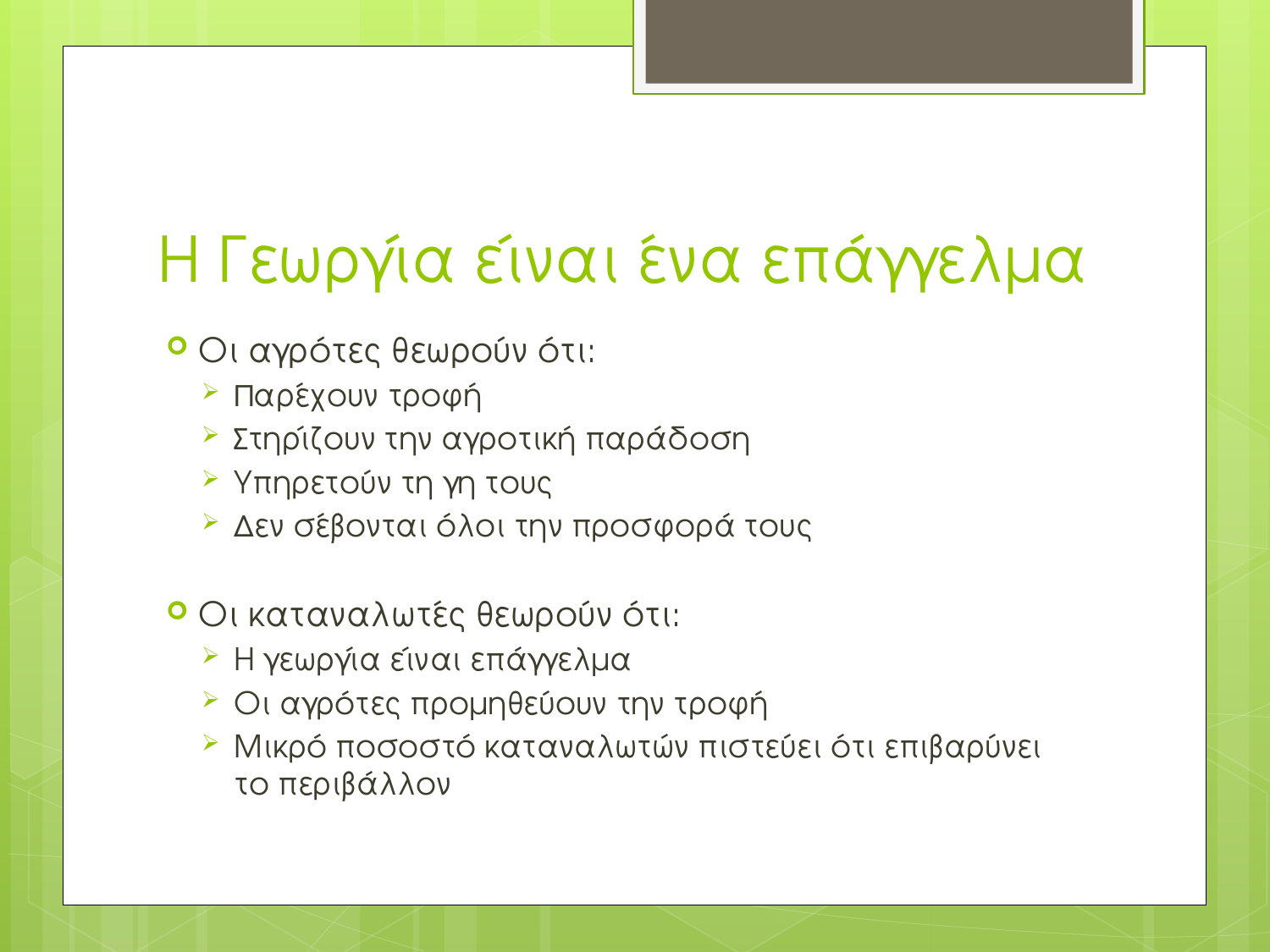

# Η Γεωργία είναι ένα επάγγελμα
Οι αγρότες θεωρούν ότι:
Παρέχουν τροφή
Στηρίζουν την αγροτική παράδοση
Υπηρετούν τη γη τους
Δεν σέβονται όλοι την προσφορά τους

Οι καταναλωτές θεωρούν ότι:
Η γεωργία είναι επάγγελμα
Οι αγρότες προμηθεύουν την τροφή
Μικρό ποσοστό καταναλωτών πιστεύει ότι επιβαρύνει το περιβάλλον